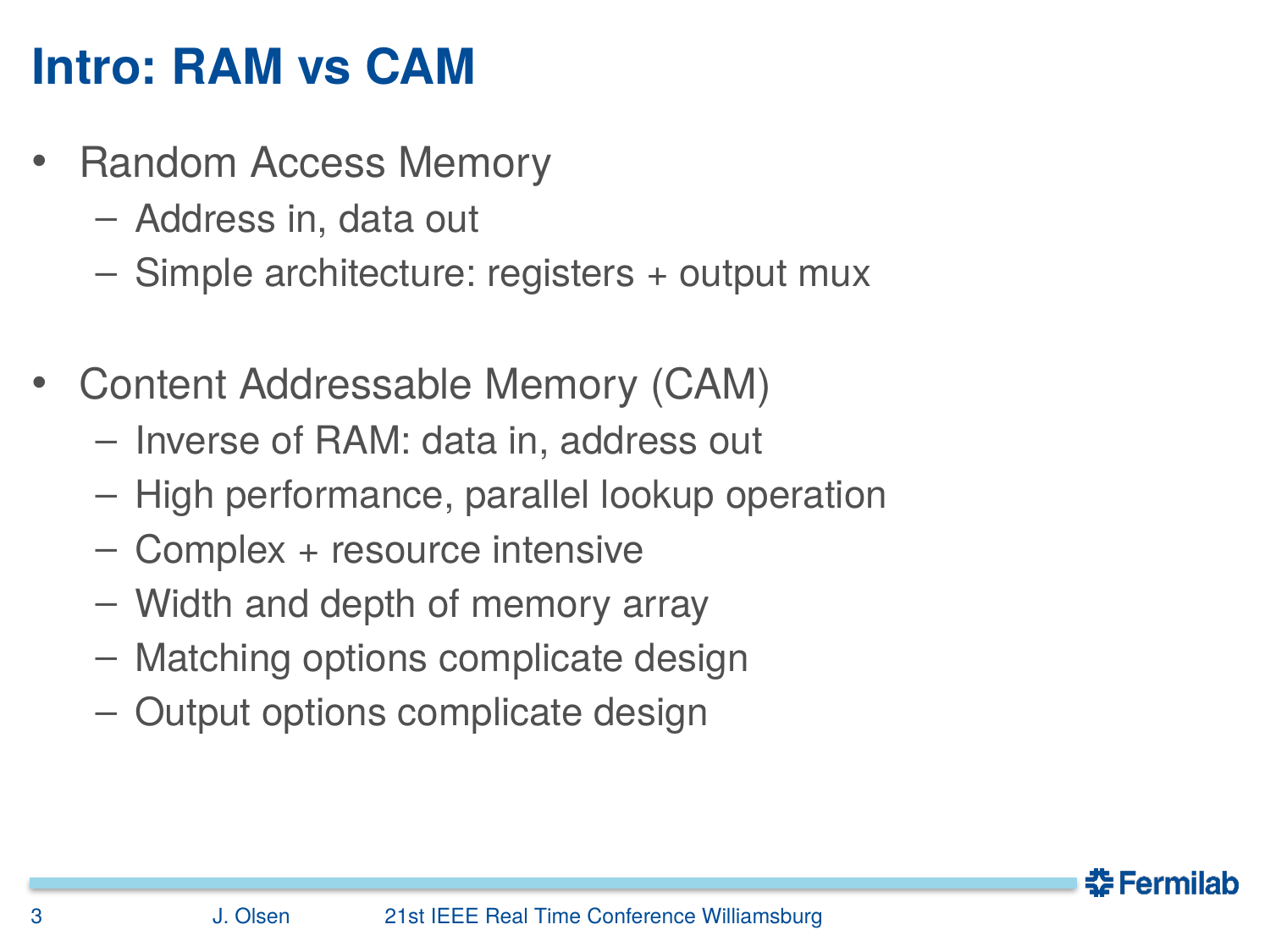

# Intro: RAM vs CAM
Random Access Memory
Address in, data out
Simple architecture: registers + output mux

Content Addressable Memory (CAM)
Inverse of RAM: data in, address out
High performance, parallel lookup operation
Complex + resource intensive
Width and depth of memory array
Matching options complicate design
Output options complicate design

3
J. Olsen                21st IEEE Real Time Conference Williamsburg